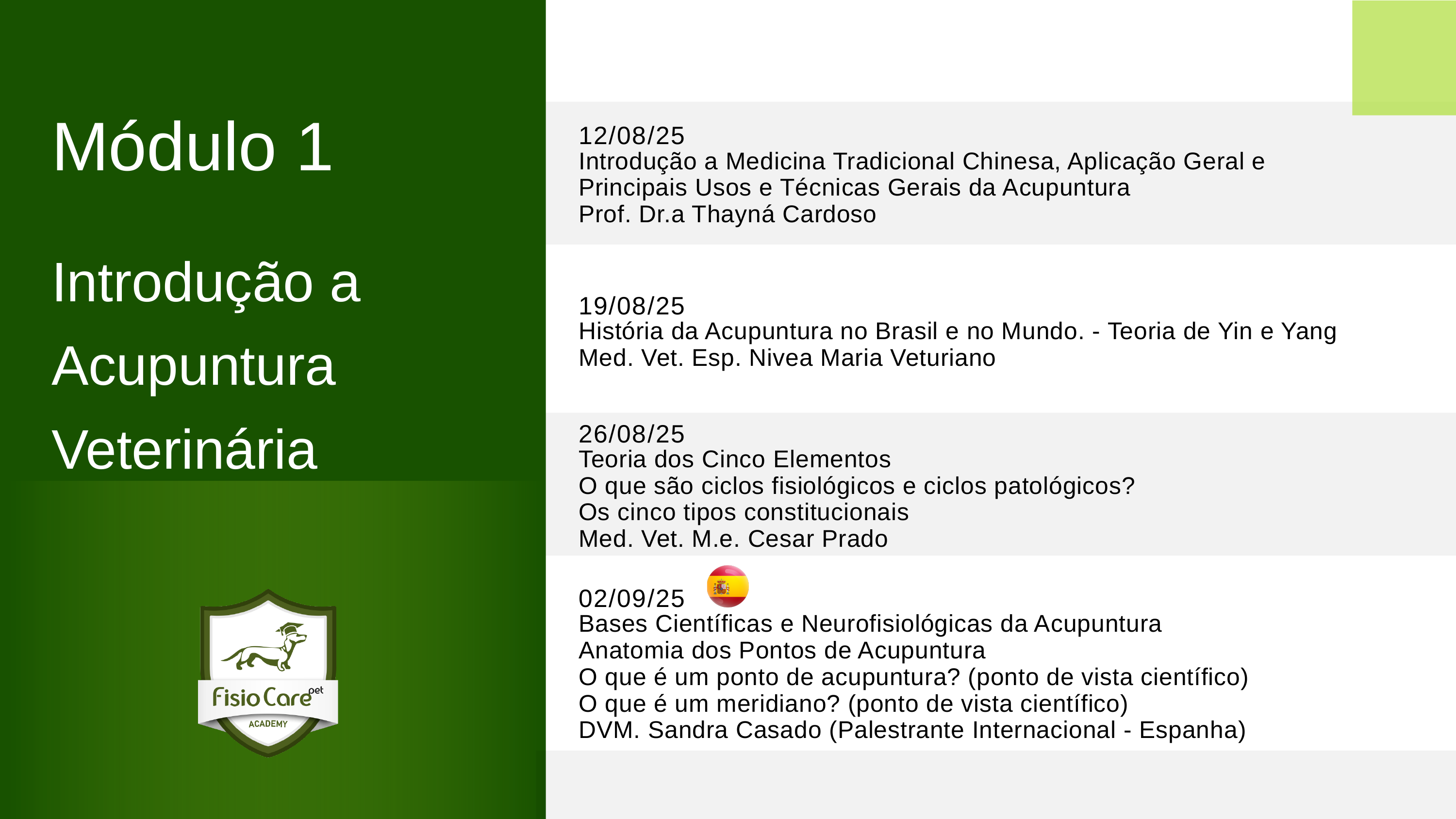

Módulo 1
Introdução a Acupuntura Veterinária

12/08/25
Introdução a Medicina Tradicional Chinesa, Aplicação Geral e Principais Usos e Técnicas Gerais da Acupuntura
Prof. Dr.a Thayná Cardoso

19/08/25
História da Acupuntura no Brasil e no Mundo. - Teoria de Yin e Yang
Med. Vet. Esp. Nivea Maria Veturiano

26/08/25
Teoria dos Cinco Elementos
O que são ciclos fisiológicos e ciclos patológicos?
Os cinco tipos constitucionais
Med. Vet. M.e. Cesar Prado

02/09/25
Bases Científicas e Neurofisiológicas da Acupuntura
Anatomia dos Pontos de Acupuntura
O que é um ponto de acupuntura? (ponto de vista científico)
O que é um meridiano? (ponto de vista científico)
DVM. Sandra Casado (Palestrante Internacional - Espanha)